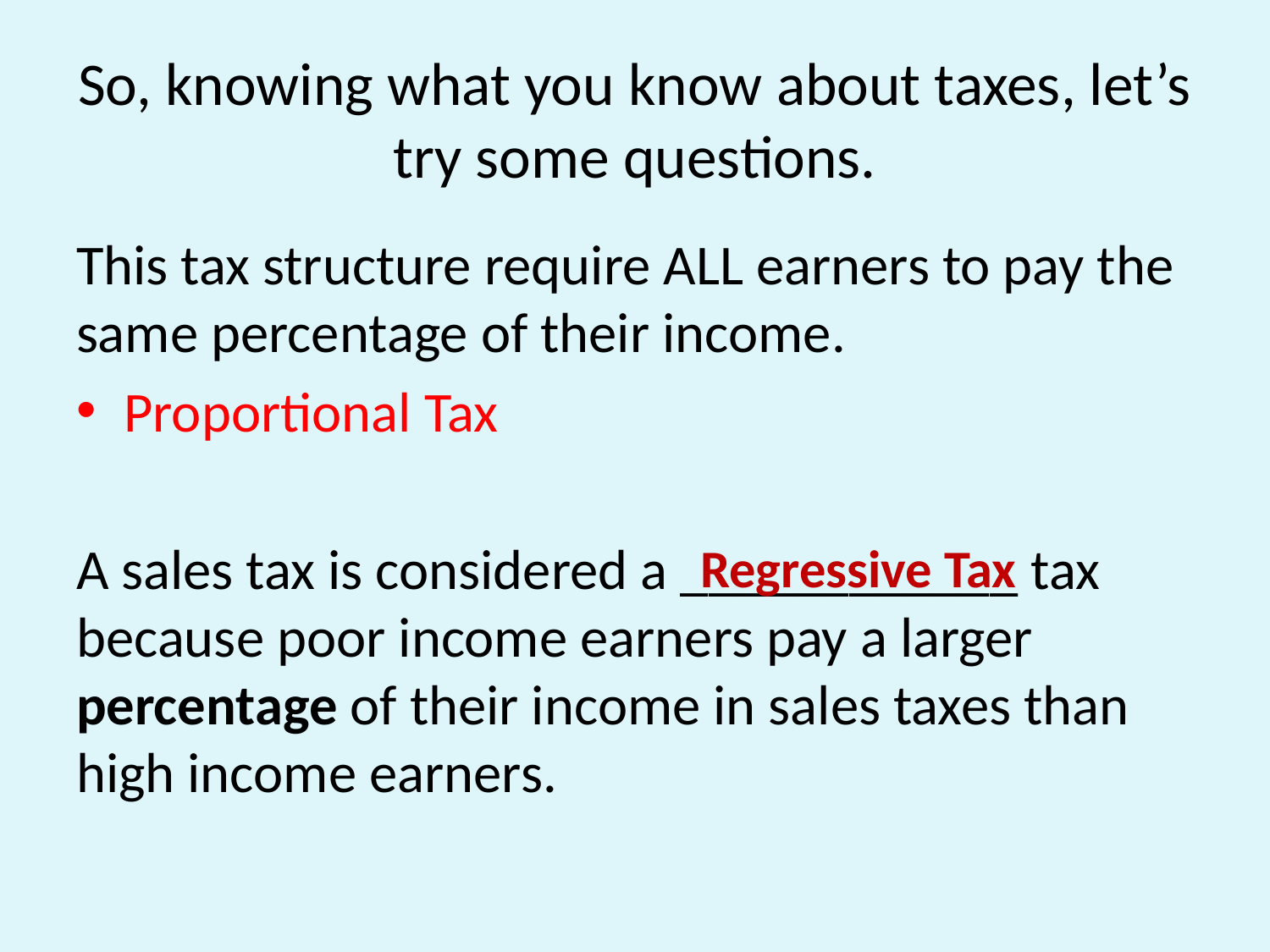

# So, knowing what you know about taxes, let’s try some questions.
This tax structure require ALL earners to pay the same percentage of their income.
Proportional Tax

A sales tax is considered a ____________ tax because poor income earners pay a larger percentage of their income in sales taxes than high income earners.

Regressive Tax